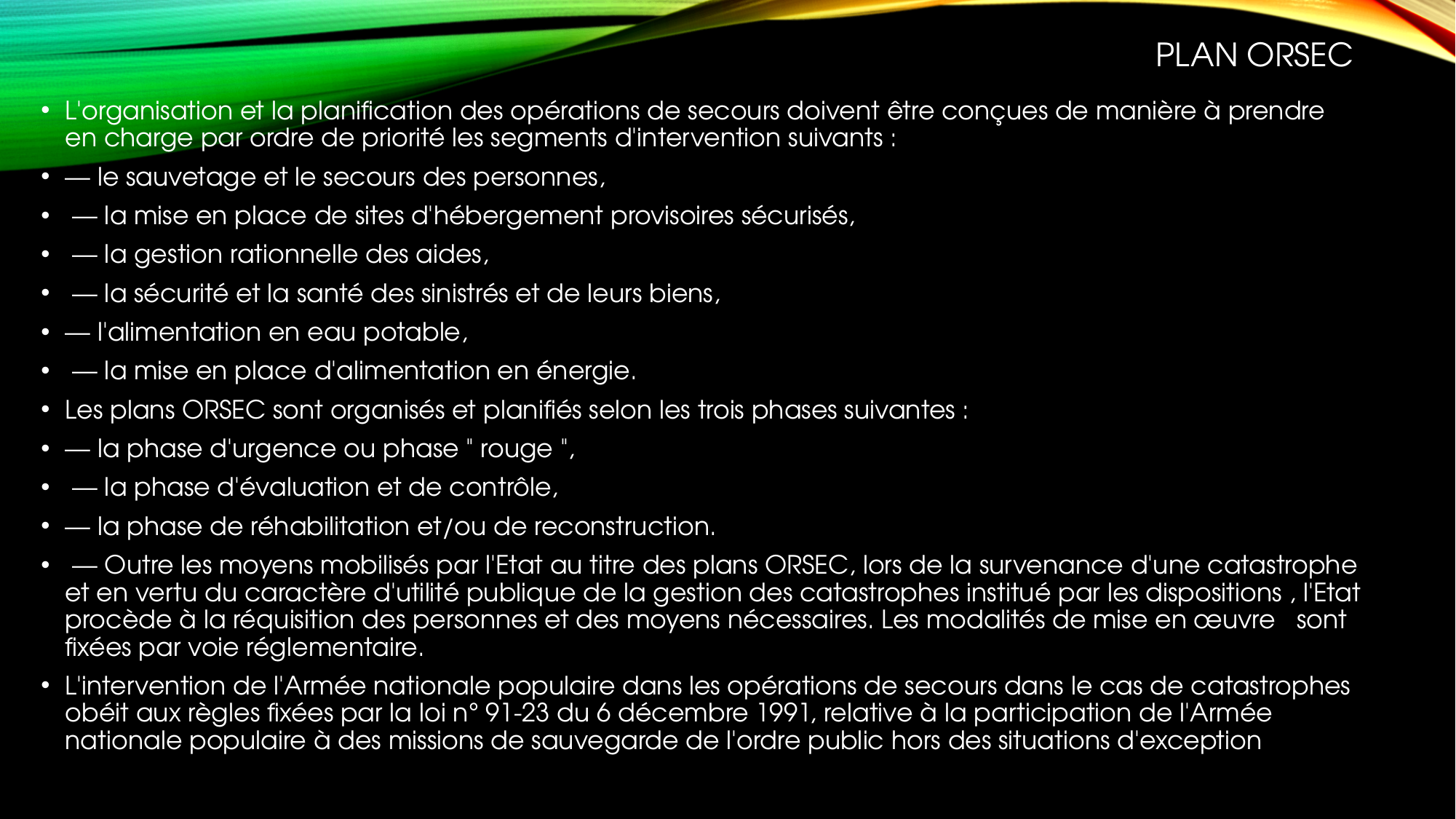

# Plan orsec
L'organisation et la planification des opérations de secours doivent être conçues de manière à prendre en charge par ordre de priorité les segments d'intervention suivants :
— le sauvetage et le secours des personnes,
 — la mise en place de sites d'hébergement provisoires sécurisés,
 — la gestion rationnelle des aides,
 — la sécurité et la santé des sinistrés et de leurs biens,
— l'alimentation en eau potable,
 — la mise en place d'alimentation en énergie.
Les plans ORSEC sont organisés et planifiés selon les trois phases suivantes :
— la phase d'urgence ou phase " rouge ",
 — la phase d'évaluation et de contrôle,
— la phase de réhabilitation et/ou de reconstruction.
 — Outre les moyens mobilisés par l'Etat au titre des plans ORSEC, lors de la survenance d'une catastrophe et en vertu du caractère d'utilité publique de la gestion des catastrophes institué par les dispositions , l'Etat procède à la réquisition des personnes et des moyens nécessaires. Les modalités de mise en œuvre   sont fixées par voie réglementaire.
L'intervention de l'Armée nationale populaire dans les opérations de secours dans le cas de catastrophes obéit aux règles fixées par la loi n° 91-23 du 6 décembre 1991, relative à la participation de l'Armée nationale populaire à des missions de sauvegarde de l'ordre public hors des situations d'exception